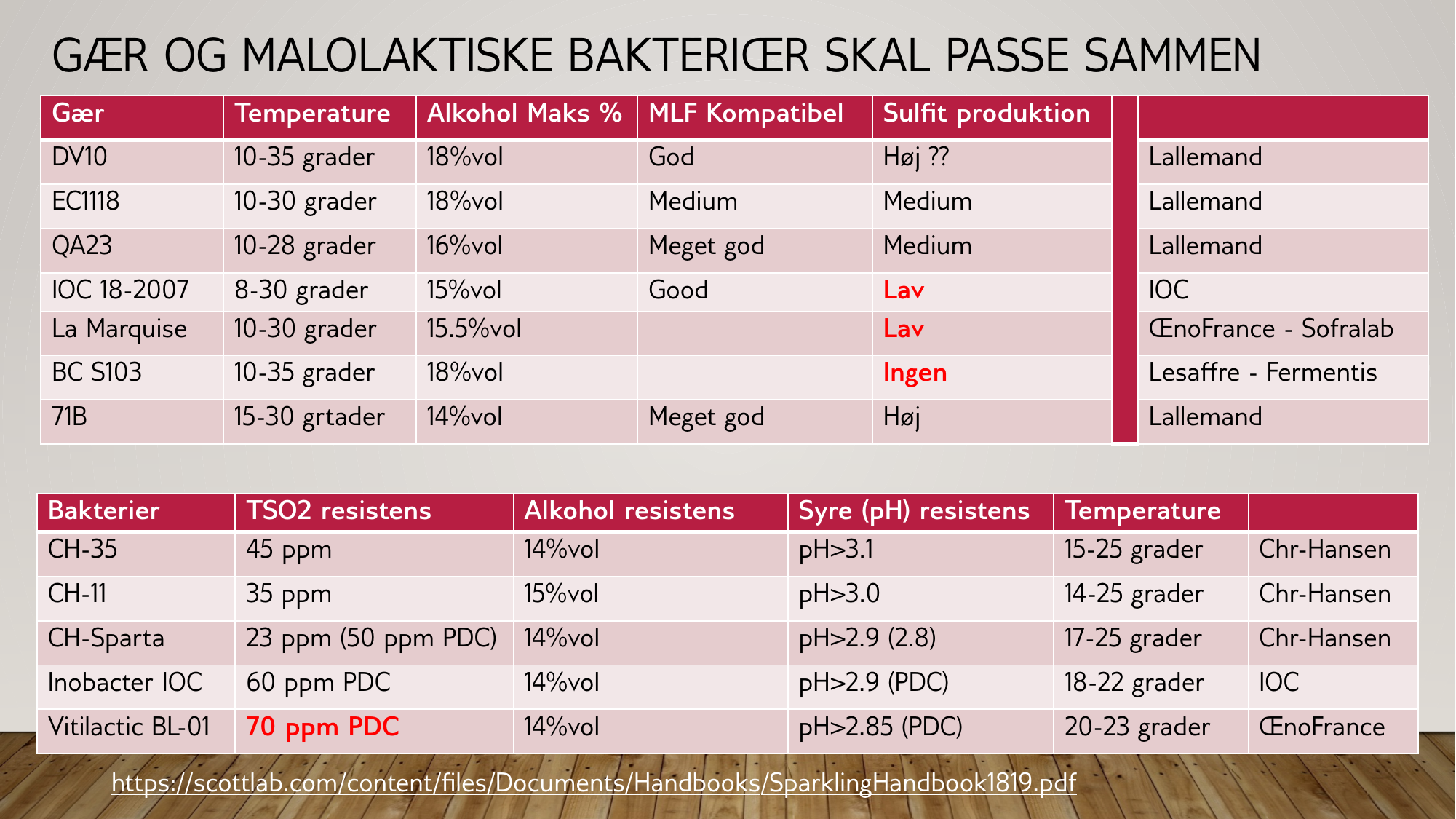

# Gær og Malolaktiske bakterioer skal passe sammen
| Gær | Temperature | Alkohol Maks % | MLF Kompatibel | Sulfit produktion |  |  |
| --- | --- | --- | --- | --- | --- | --- |
| DV10 | 10-35 grader | 18%vol | God | Høj ?? |  | Lallemand |
| EC1118 | 10-30 grader | 18%vol | Medium | Medium |  | Lallemand |
| QA23 | 10-28 grader | 16%vol | Meget god | Medium |  | Lallemand |
| IOC 18-2007 | 8-30 grader | 15%vol | Good | Lav |  | IOC |
| La Marquise | 10-30 grader | 15.5%vol |  | Lav |  | OenoFrance - Sofralab |
| BC S103 | 10-35 grader | 18%vol |  | Ingen |  | Lesaffre - Fermentis |
| 71B | 15-30 grtader | 14%vol | Meget god | Høj |  | Lallemand |
| Bakterier | TSO2 resistens | Alkohol resistens | Syre (pH) resistens | Temperature |  |
| --- | --- | --- | --- | --- | --- |
| CH-35 | 45 ppm | 14%vol | pH>3.1 | 15-25 grader | Chr-Hansen |
| CH-11 | 35 ppm | 15%vol | pH>3.0 | 14-25 grader | Chr-Hansen |
| CH-Sparta | 23 ppm (50 ppm PDC) | 14%vol | pH>2.9 (2.8) | 17-25 grader | Chr-Hansen |
| Inobacter IOC | 60 ppm PDC | 14%vol | pH>2.9 (PDC) | 18-22 grader | IOC |
| Vitilactic BL-01 | 70 ppm PDC | 14%vol | pH>2.85 (PDC) | 20-23 grader | OenoFrance |
https://scottlab.com/content/files/Documents/Handbooks/SparklingHandbook1819.pdf